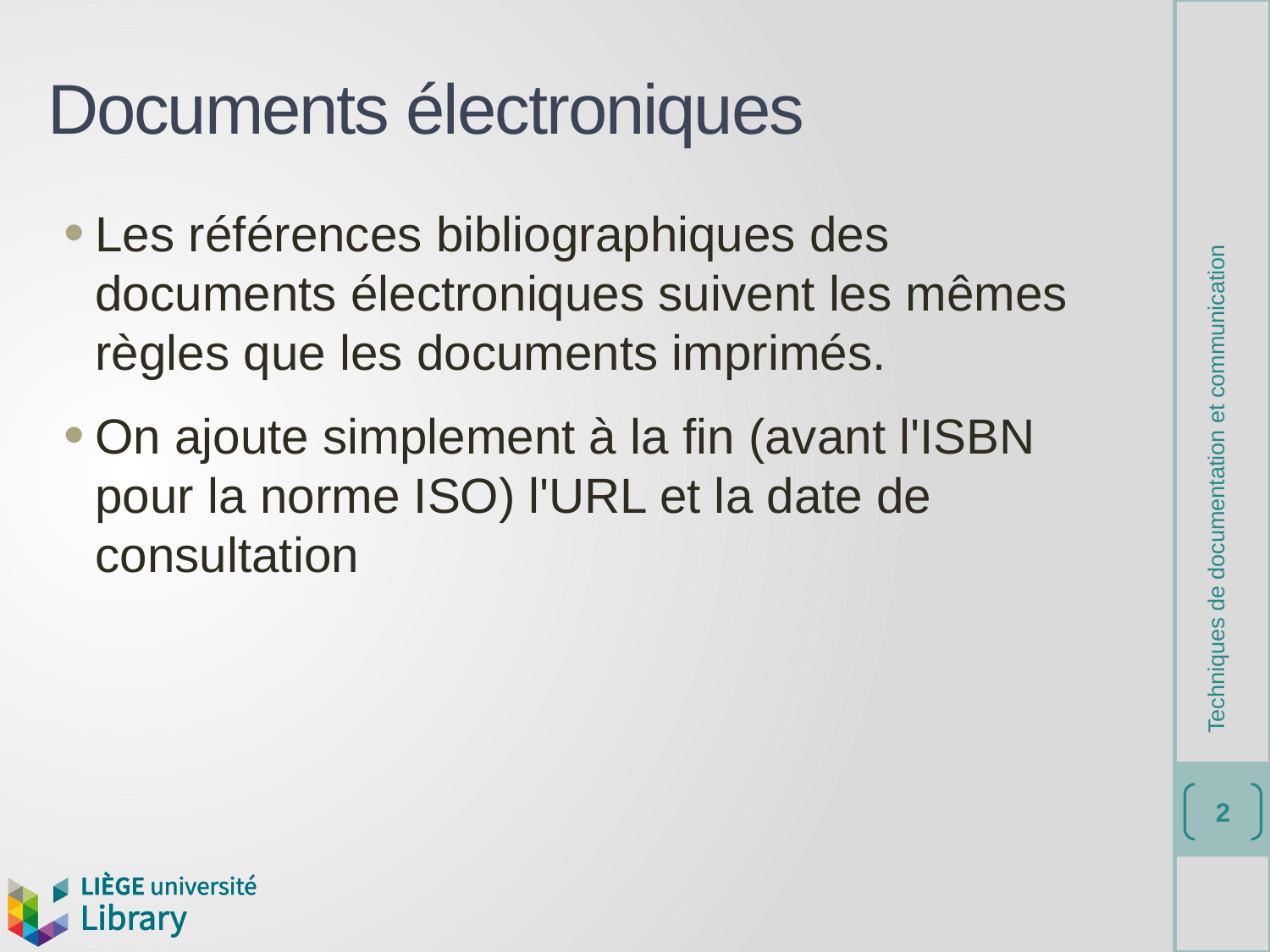

# Documents électroniques
Les références bibliographiques des documents électroniques suivent les mêmes règles que les documents imprimés.
On ajoute simplement à la fin (avant l'ISBN pour la norme ISO) l'URL et la date de consultation
Techniques de documentation et communication
2